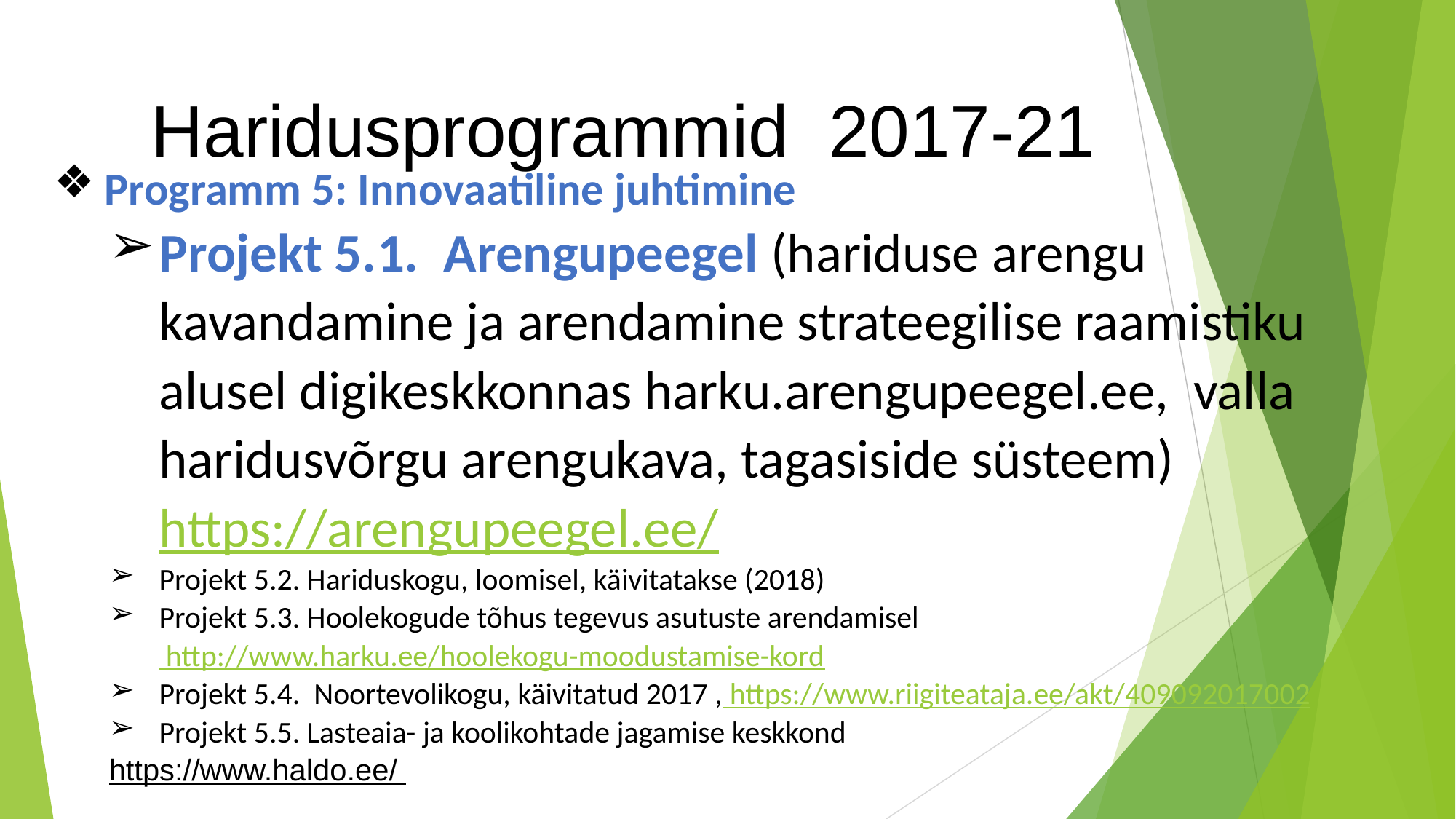

# Haridusprogrammid  2017-21
Programm 5: Innovaatiline juhtimine
Projekt 5.1.  Arengupeegel (hariduse arengu kavandamine ja arendamine strateegilise raamistiku alusel digikeskkonnas harku.arengupeegel.ee,  valla haridusvõrgu arengukava, tagasiside süsteem) https://arengupeegel.ee/
Projekt 5.2. Hariduskogu, loomisel, käivitatakse (2018)
Projekt 5.3. Hoolekogude tõhus tegevus asutuste arendamisel http://www.harku.ee/hoolekogu-moodustamise-kord
Projekt 5.4.  Noortevolikogu, käivitatud 2017 , https://www.riigiteataja.ee/akt/409092017002
Projekt 5.5. Lasteaia- ja koolikohtade jagamise keskkond
https://www.haldo.ee/